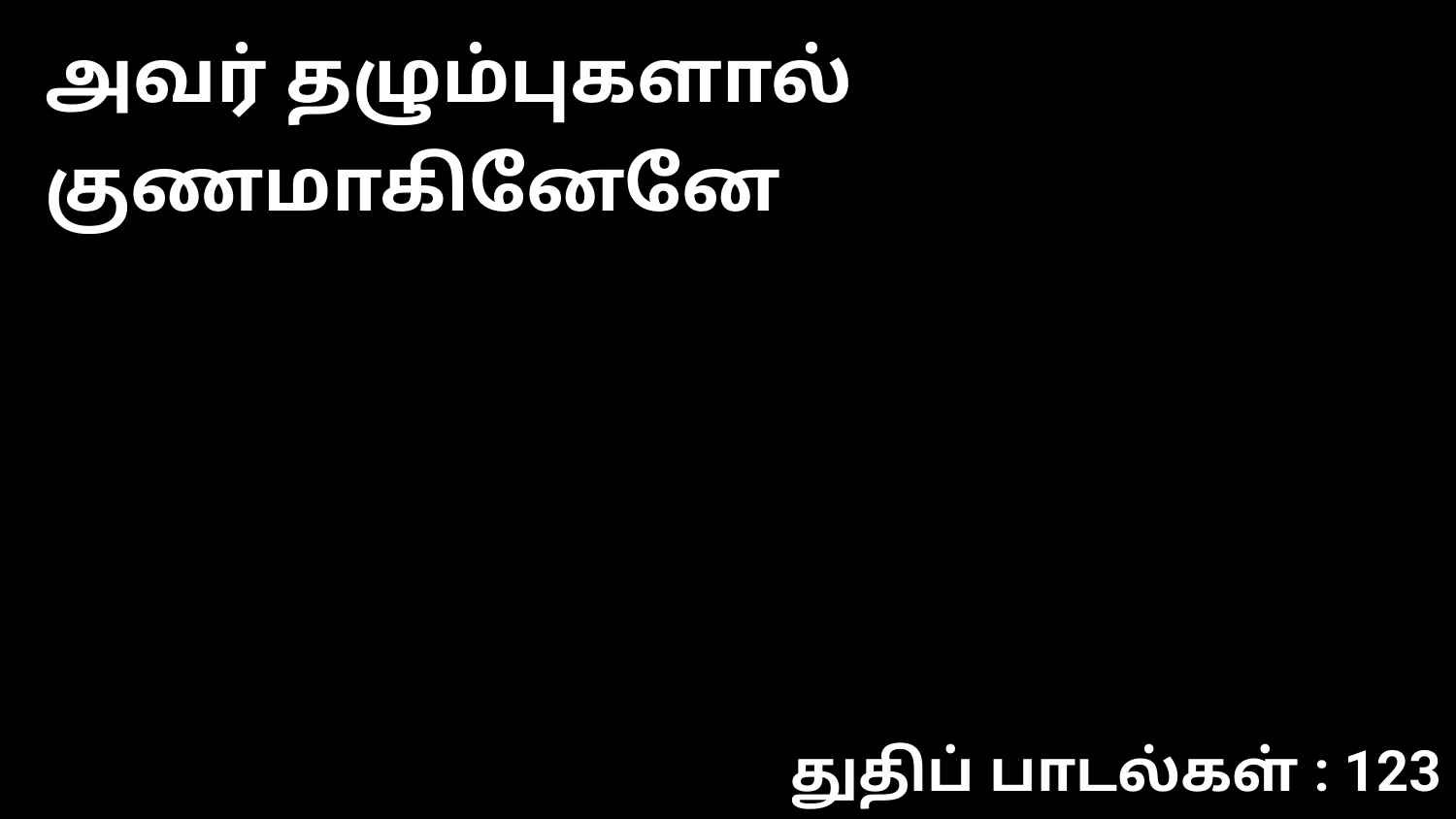

அவர் தழும்புகளால் குணமாகினேனே
துதிப் பாடல்கள் : 123